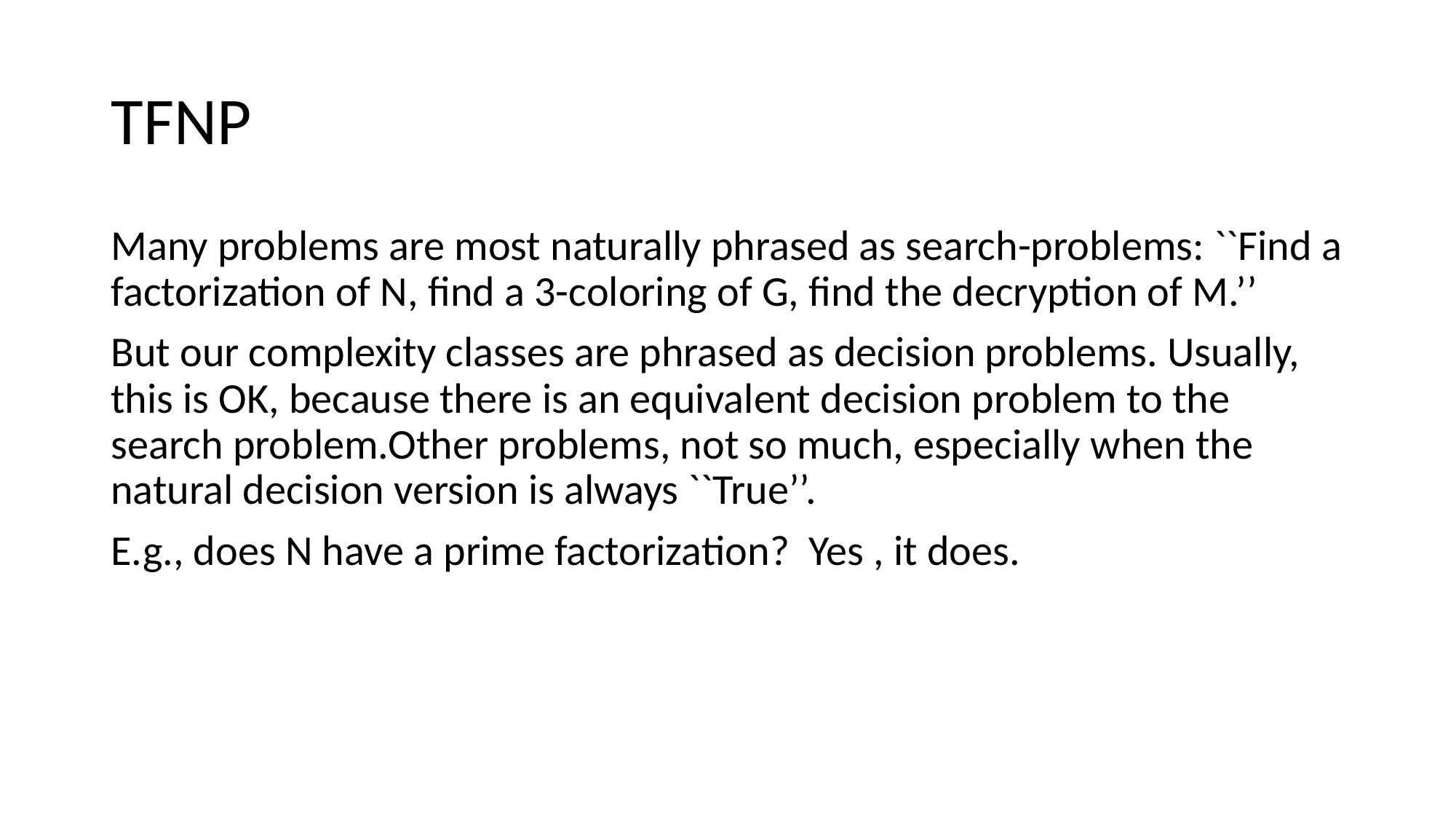

# TFNP
Many problems are most naturally phrased as search-problems: ``Find a factorization of N, find a 3-coloring of G, find the decryption of M.’’
But our complexity classes are phrased as decision problems. Usually, this is OK, because there is an equivalent decision problem to the search problem.Other problems, not so much, especially when the natural decision version is always ``True’’.
E.g., does N have a prime factorization?  Yes , it does.